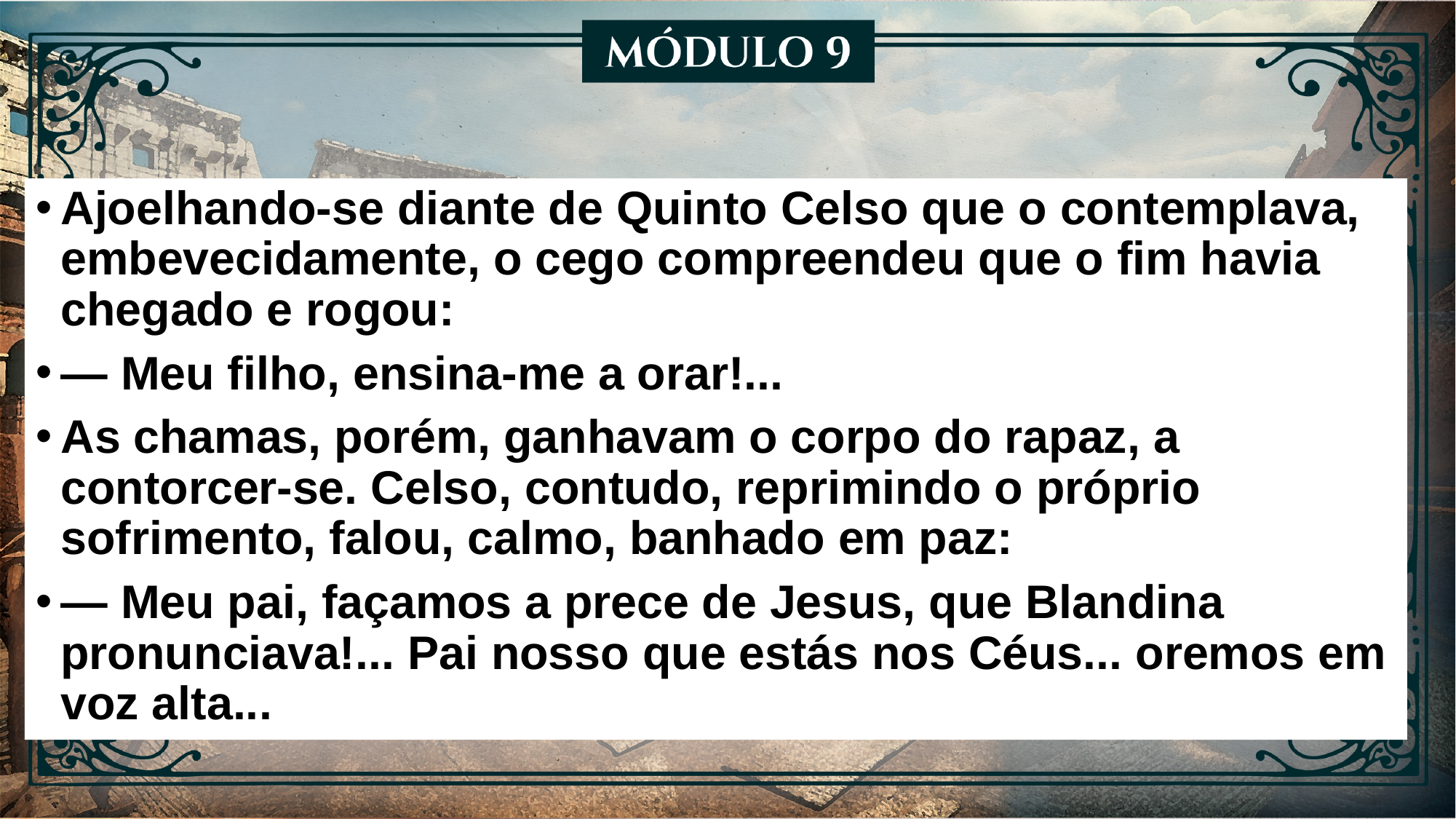

Ajoelhando-se diante de Quinto Celso que o contemplava, embevecidamente, o cego compreendeu que o fim havia chegado e rogou:
— Meu filho, ensina-me a orar!...
As chamas, porém, ganhavam o corpo do rapaz, a contorcer-se. Celso, contudo, reprimindo o próprio sofrimento, falou, calmo, banhado em paz:
— Meu pai, façamos a prece de Jesus, que Blandina pronunciava!... Pai nosso que estás nos Céus... oremos em voz alta...